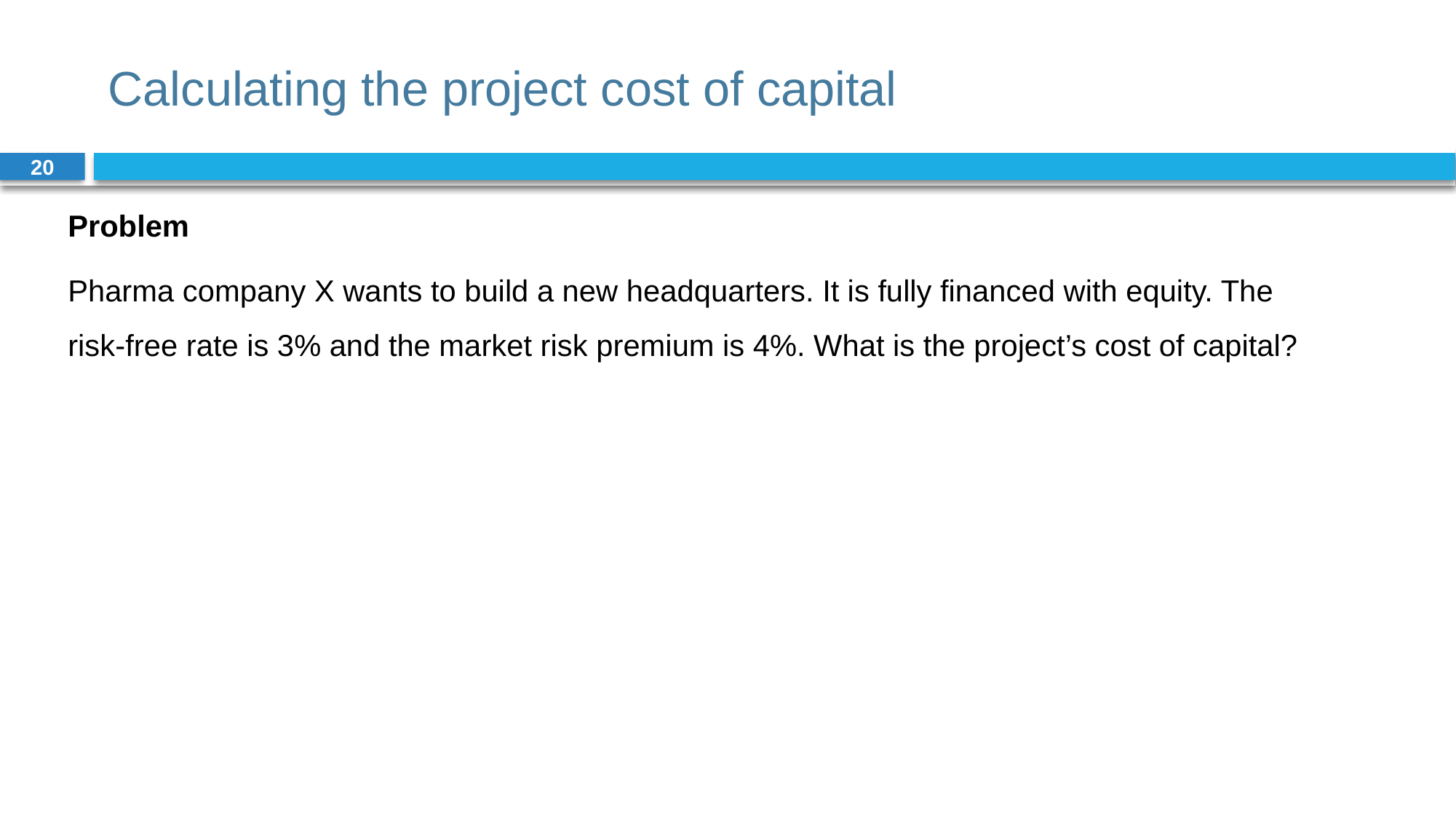

# Calculating the project cost of capital
20
Problem
Pharma company X wants to build a new headquarters. It is fully financed with equity. The risk-free rate is 3% and the market risk premium is 4%. What is the project’s cost of capital?